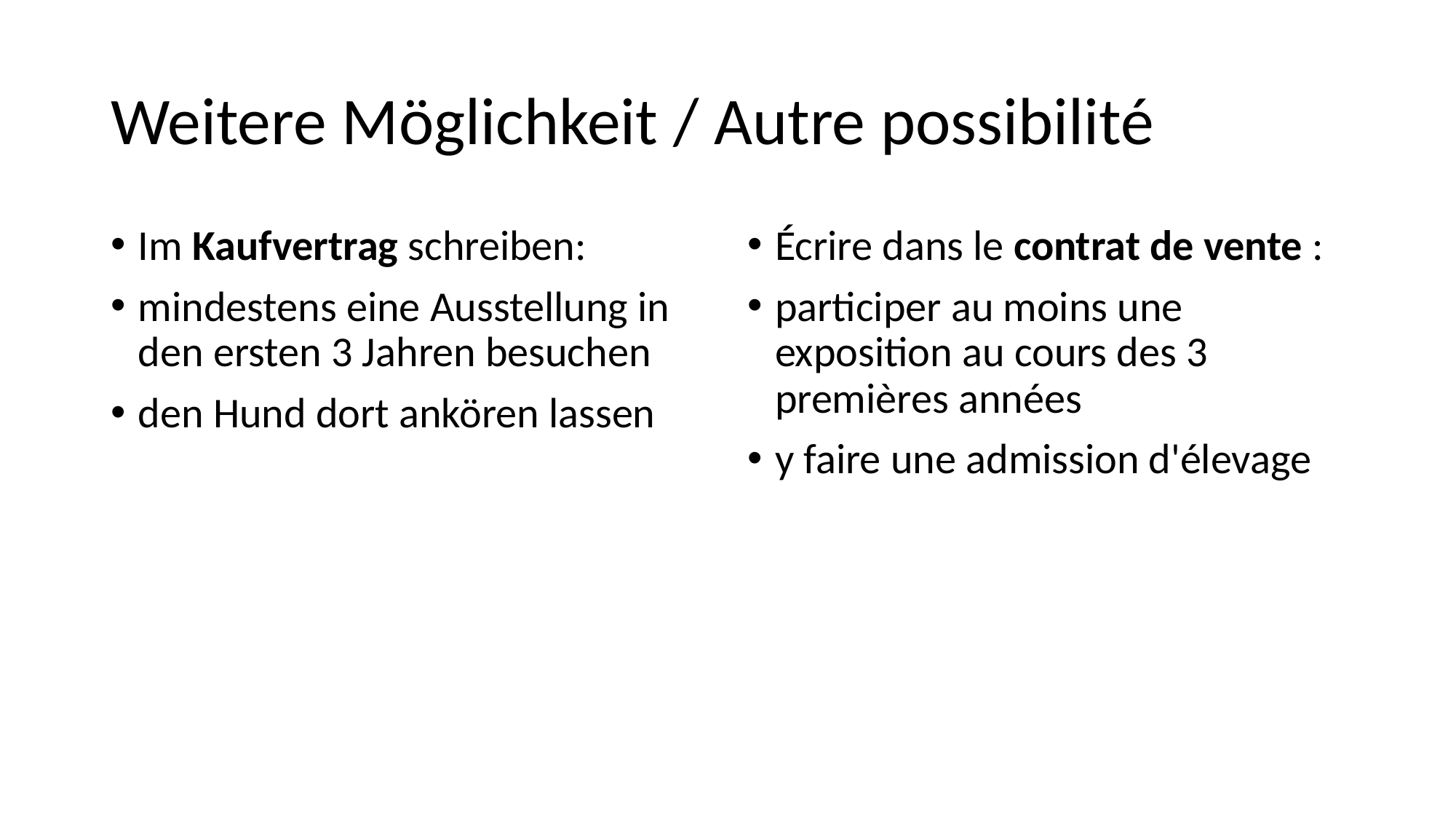

# Weitere Möglichkeit / Autre possibilité
Im Kaufvertrag schreiben:
mindestens eine Ausstellung in den ersten 3 Jahren besuchen
den Hund dort ankören lassen
Écrire dans le contrat de vente :
participer au moins une exposition au cours des 3 premières années
y faire une admission d'élevage